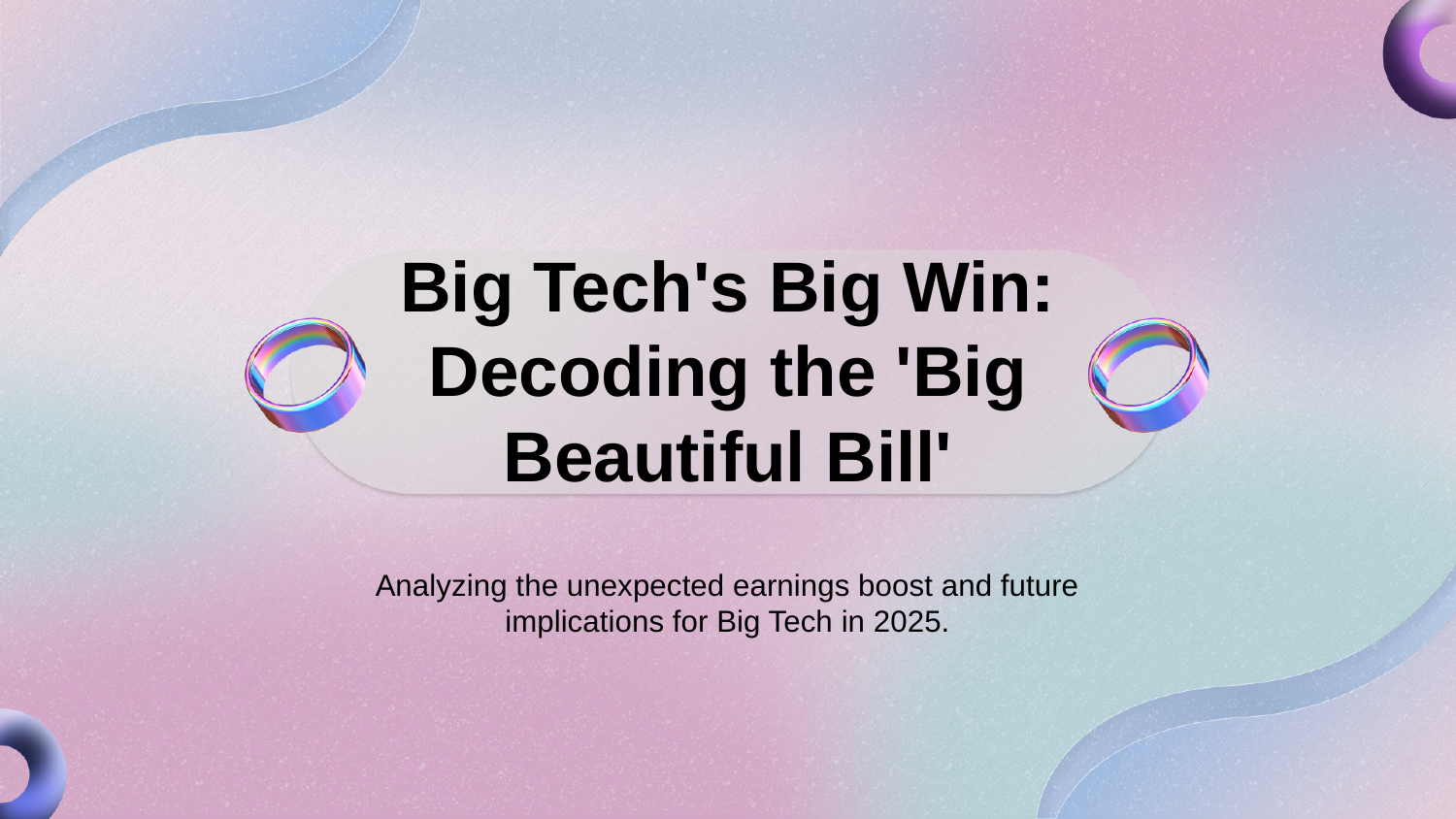

Big Tech's Big Win: Decoding the 'Big Beautiful Bill'
Analyzing the unexpected earnings boost and future implications for Big Tech in 2025.